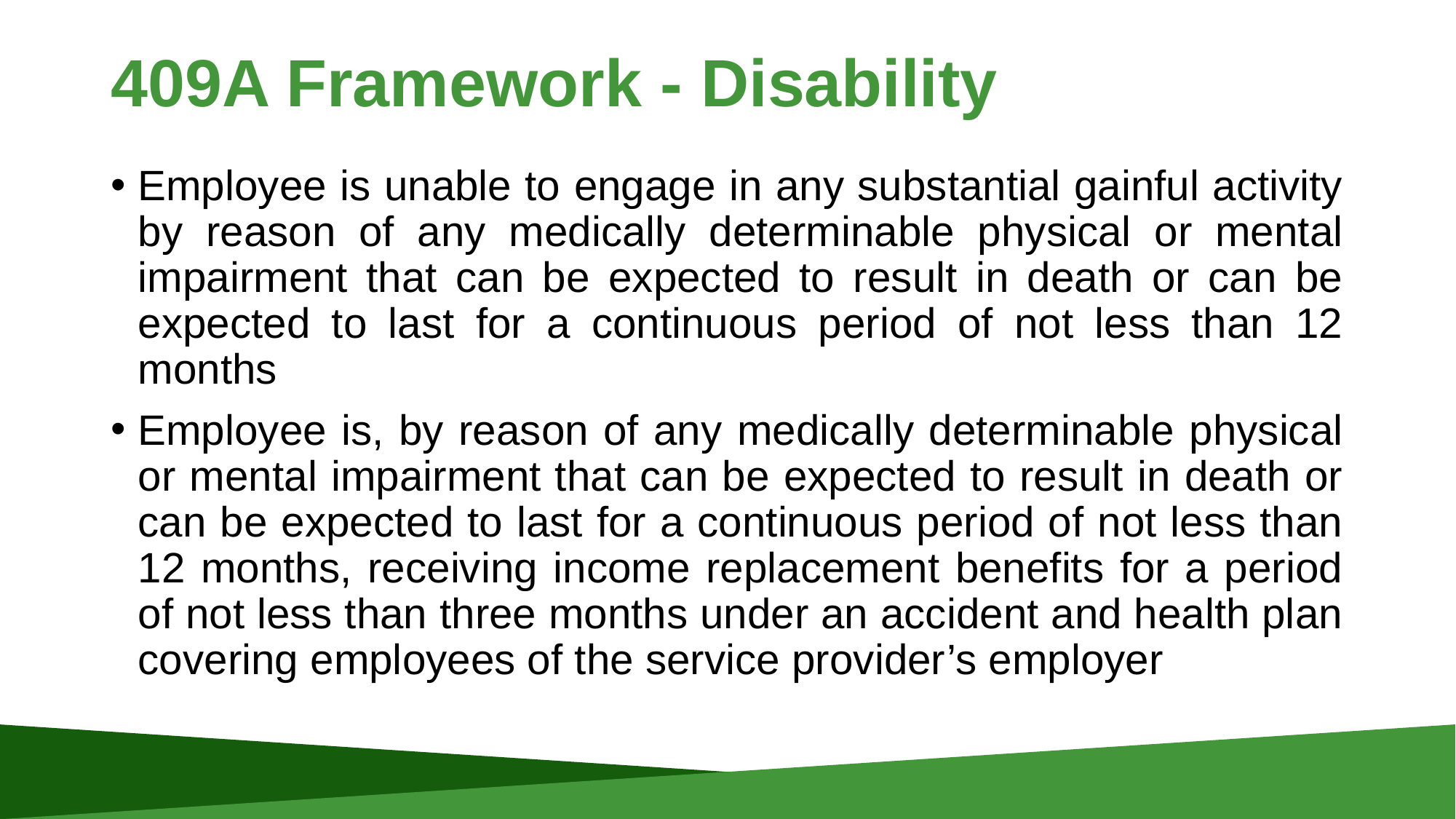

# 409A Framework - Disability
Employee is unable to engage in any substantial gainful activity by reason of any medically determinable physical or mental impairment that can be expected to result in death or can be expected to last for a continuous period of not less than 12 months
Employee is, by reason of any medically determinable physical or mental impairment that can be expected to result in death or can be expected to last for a continuous period of not less than 12 months, receiving income replacement benefits for a period of not less than three months under an accident and health plan covering employees of the service provider’s employer